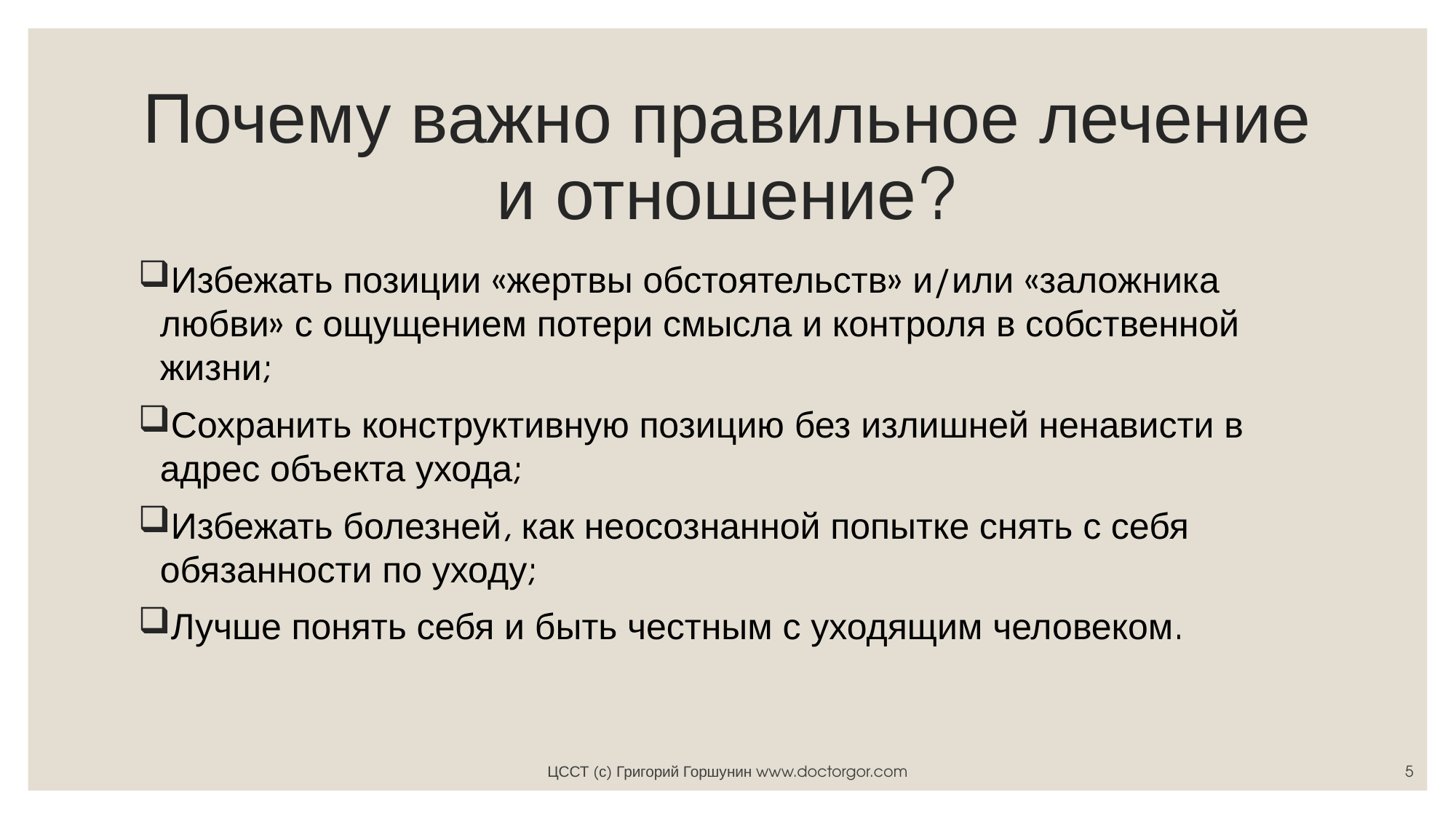

# Почему важно правильное лечение и отношение?
Избежать позиции «жертвы обстоятельств» и/или «заложника любви» с ощущением потери смысла и контроля в собственной жизни;
Сохранить конструктивную позицию без излишней ненависти в адрес объекта ухода;
Избежать болезней, как неосознанной попытке снять с себя обязанности по уходу;
Лучше понять себя и быть честным с уходящим человеком.
ЦССТ (с) Григорий Горшунин www.doctorgor.com
5